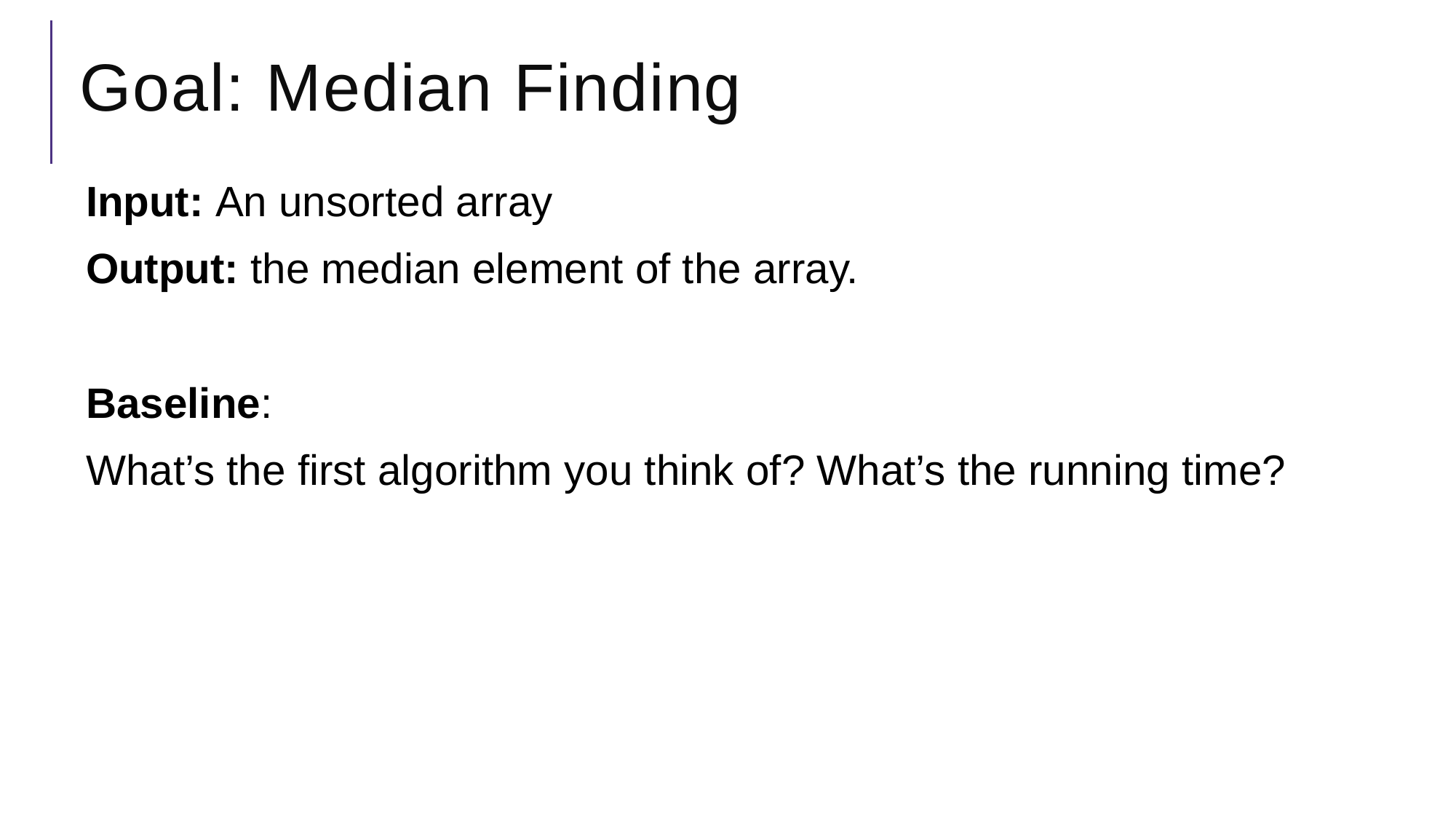

# Goal: Median Finding
Input: An unsorted array
Output: the median element of the array.

Baseline:
What’s the first algorithm you think of? What’s the running time?